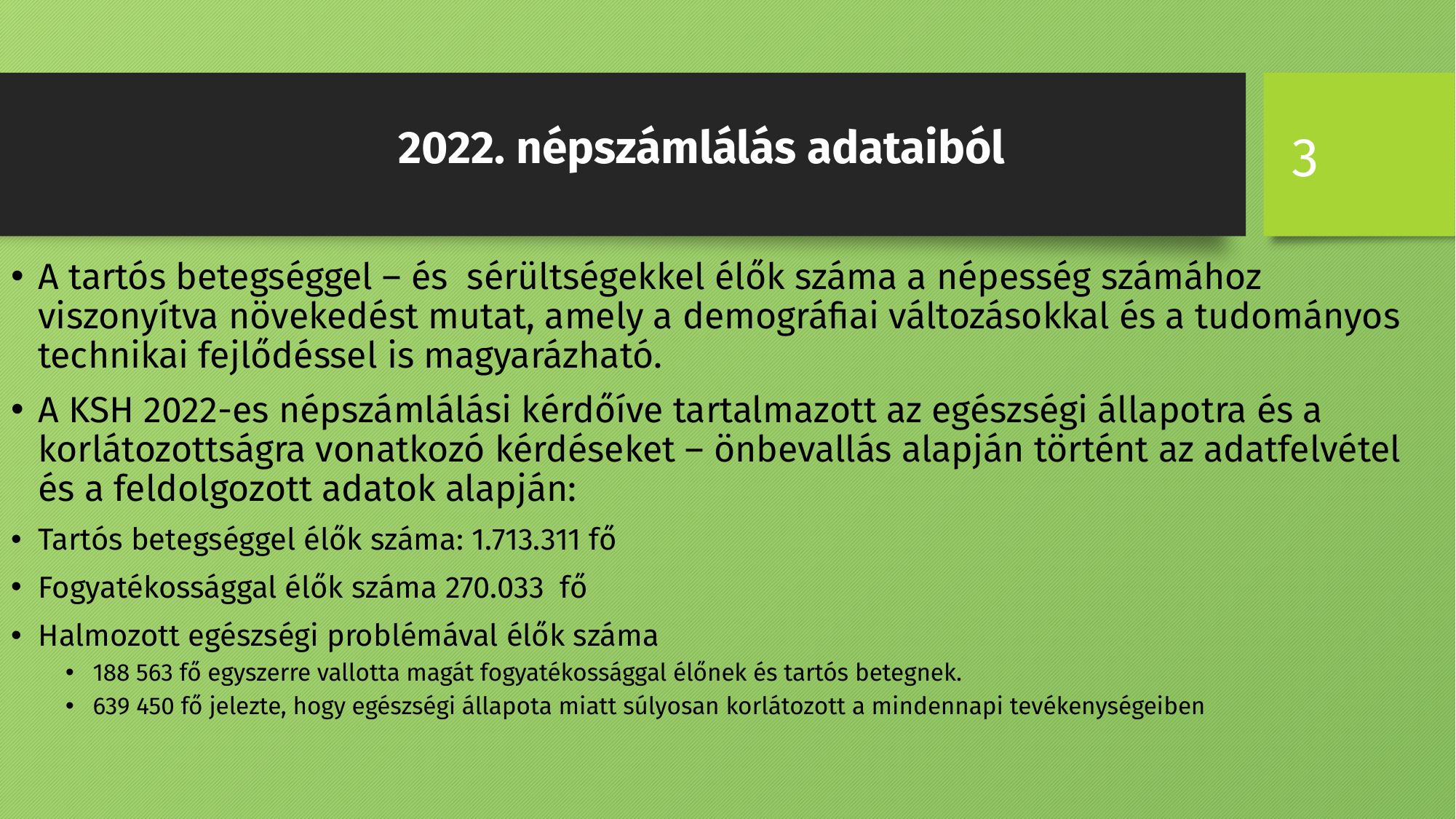

# 2022. népszámlálás adataiból
3
A tartós betegséggel – és  sérültségekkel élők száma a népesség számához  viszonyítva növekedést mutat, amely a demográfiai változásokkal és a tudományos technikai fejlődéssel is magyarázható.
A KSH 2022-es népszámlálási kérdőíve tartalmazott az egészségi állapotra és a korlátozottságra vonatkozó kérdéseket – önbevallás alapján történt az adatfelvétel és a feldolgozott adatok alapján:
Tartós betegséggel élők száma: 1.713.311 fő
Fogyatékossággal élők száma 270.033  fő
Halmozott egészségi problémával élők száma
188 563 fő egyszerre vallotta magát fogyatékossággal élőnek és tartós betegnek.
639 450 fő jelezte, hogy egészségi állapota miatt súlyosan korlátozott a mindennapi tevékenységeiben